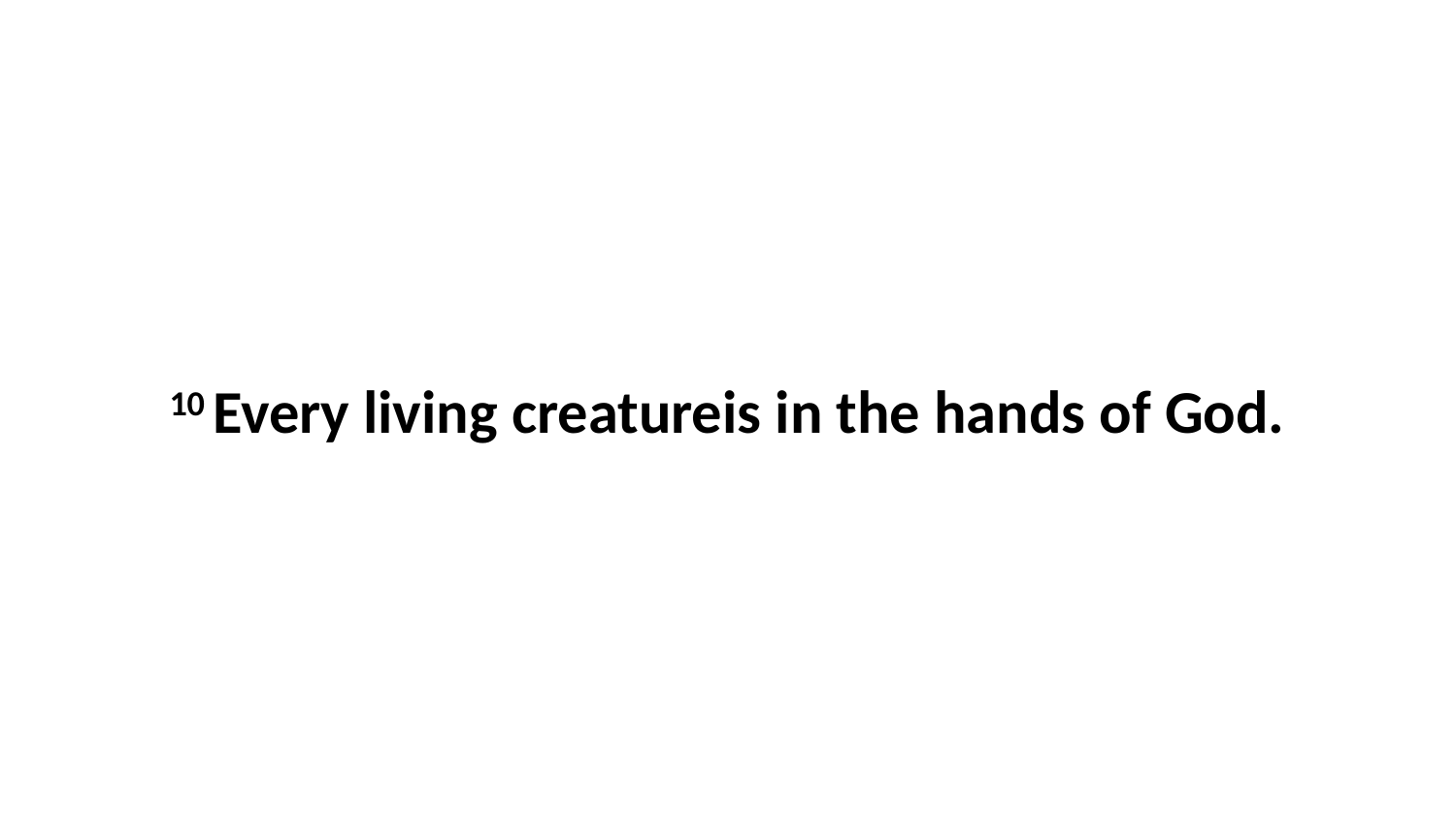

10 Every living creatureis in the hands of God.